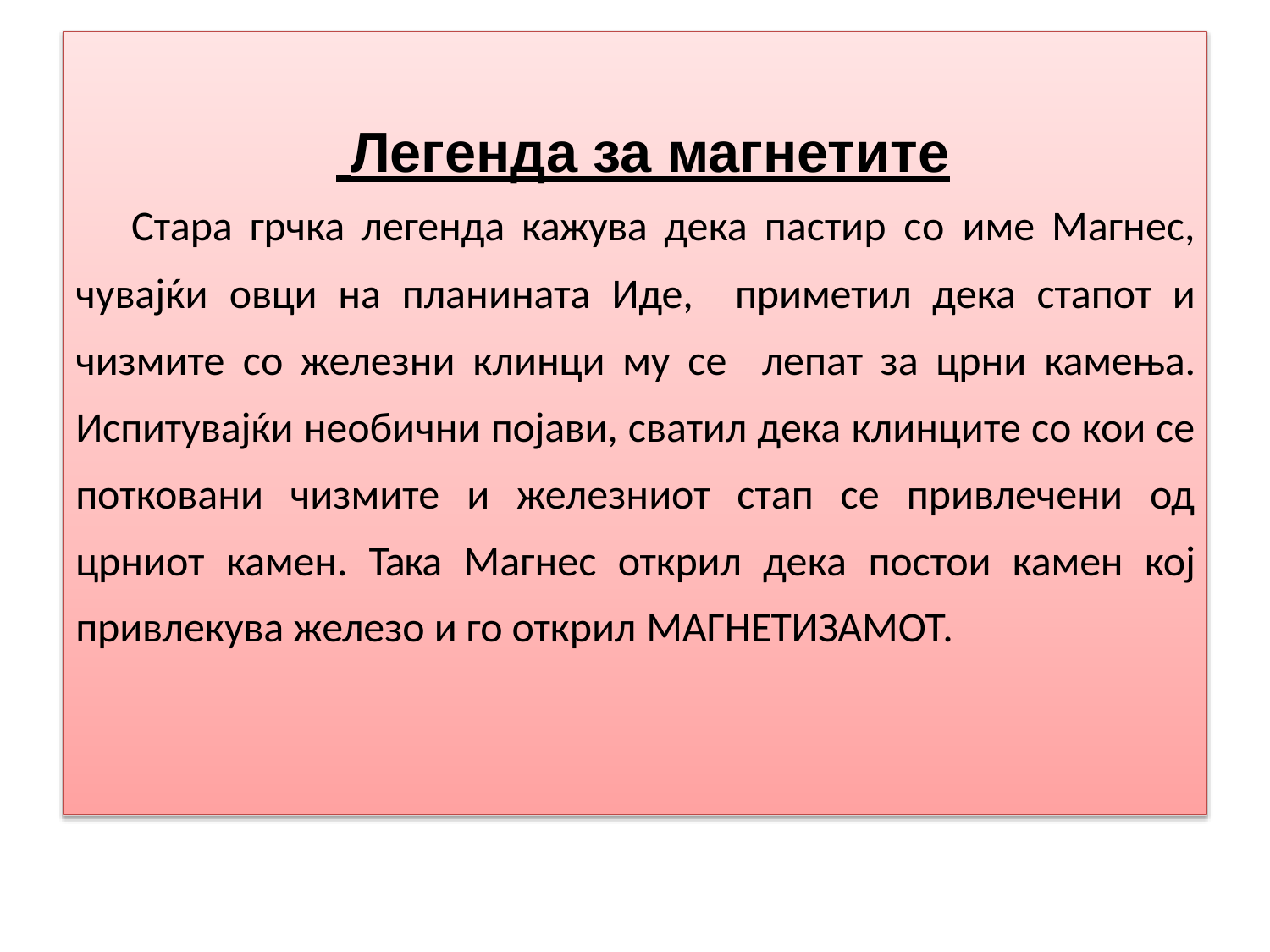

Легенда за магнетите
   Стара грчка легенда кажува дека пастир со име Магнес, чувајќи овци на планината Иде,  приметил дека стапот и чизмите со железни клинци му се  лепат за црни камења. Испитувајќи необични појави, сватил дека клинците со кои се потковани чизмите и железниот стап се привлечени од црниот камен. Така Магнeс открил дека постои камен кој привлекува железо и го открил МАГНЕТИЗАМОТ.